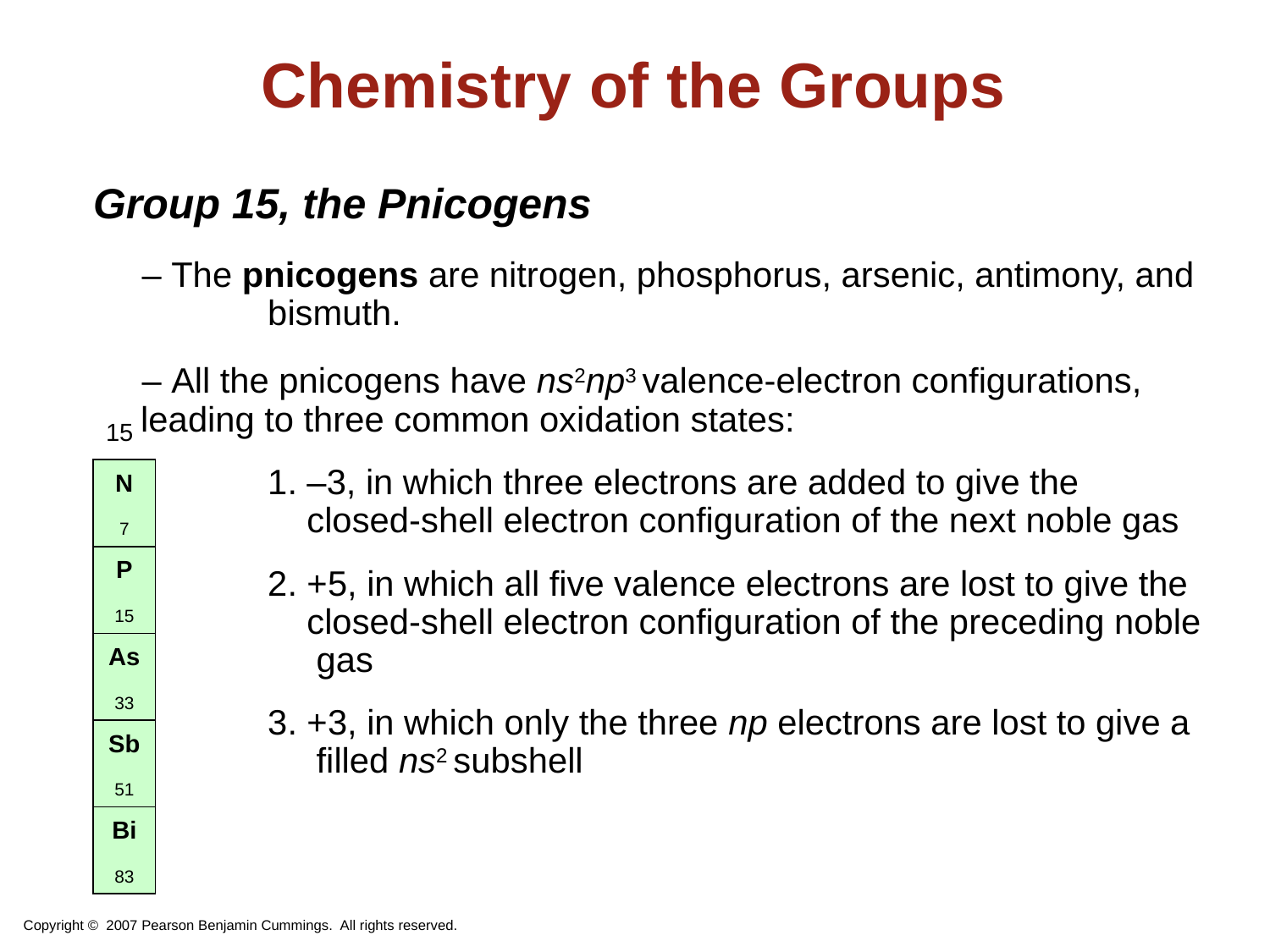

# Chemistry of the Groups
Group 15, the Pnicogens

     – The pnicogens are nitrogen, phosphorus, arsenic, antimony, and 	bismuth.

     – All the pnicogens have ns2np3 valence-electron configurations, 	leading to three common oxidation states:

    		1. –3, in which three electrons are added to give the 		    closed-shell electron configuration of the next noble gas

    		2. +5, in which all five valence electrons are lost to give the 	    closed-shell electron configuration of the preceding noble   	     gas

   	 	3. +3, in which only the three np electrons are lost to give a 	     filled ns2 subshell

15

N

7

P

15

As

33

Sb

51

Bi

83
Copyright ©  2007 Pearson Benjamin Cummings.  All rights reserved.